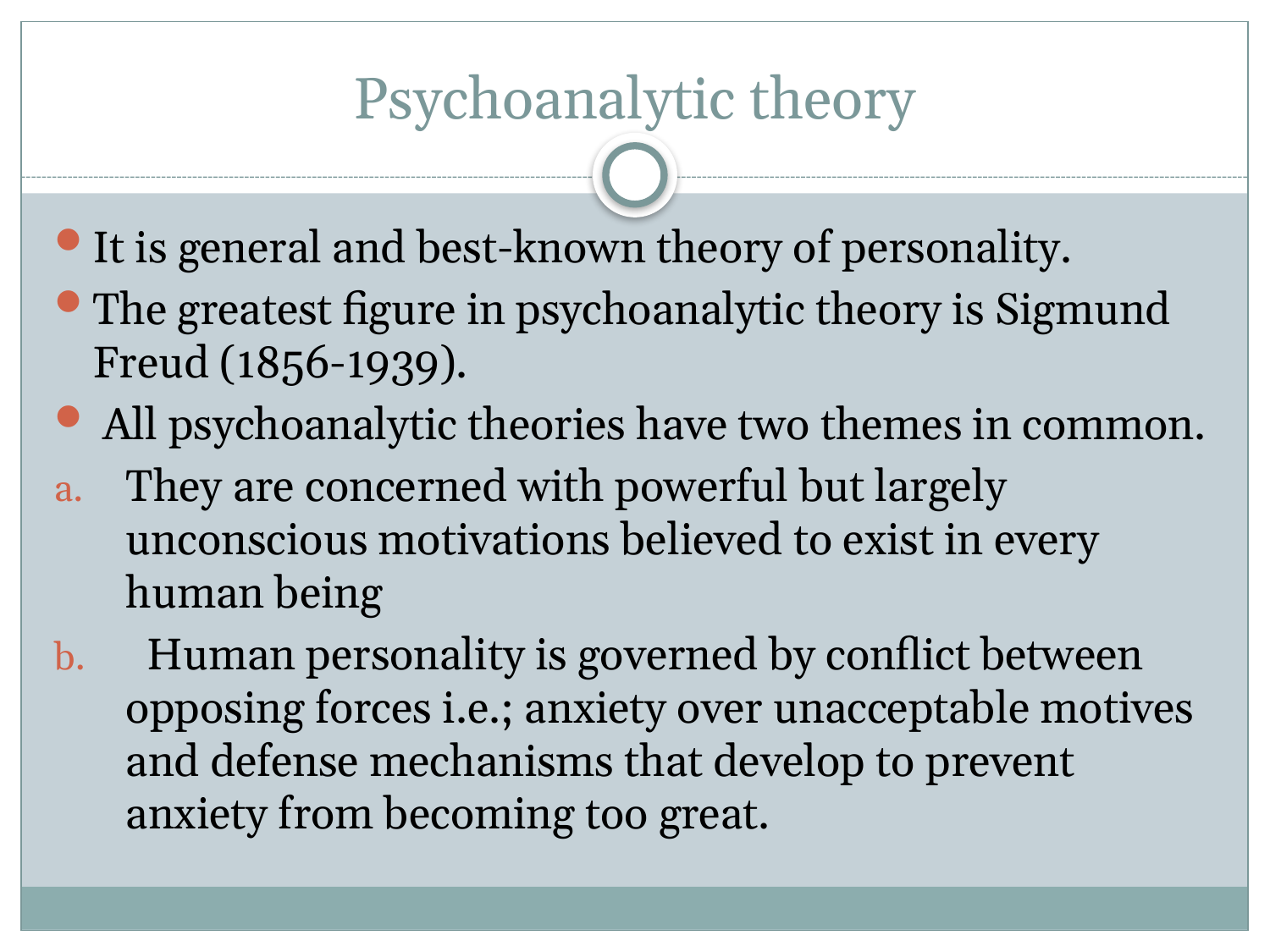

# Psychoanalytic theory
It is general and best-known theory of personality. 
The greatest figure in psychoanalytic theory is Sigmund Freud (1856-1939).
 All psychoanalytic theories have two themes in common.
They are concerned with powerful but largely unconscious motivations believed to exist in every human being
  Human personality is governed by conflict between opposing forces i.e.; anxiety over unacceptable motives and defense mechanisms that develop to prevent anxiety from becoming too great.